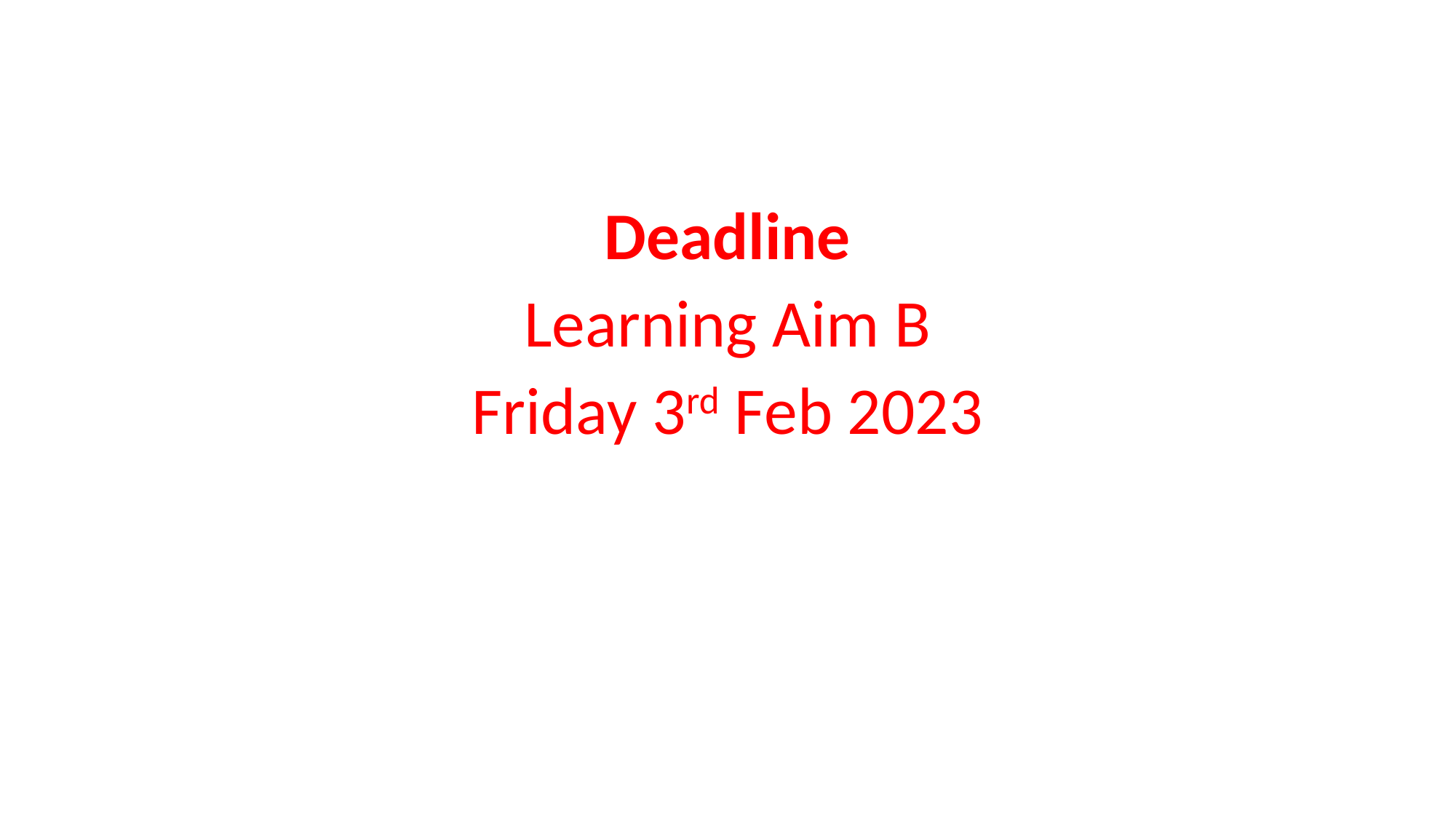

Deadline
Learning Aim B
Friday 3rd Feb 2023